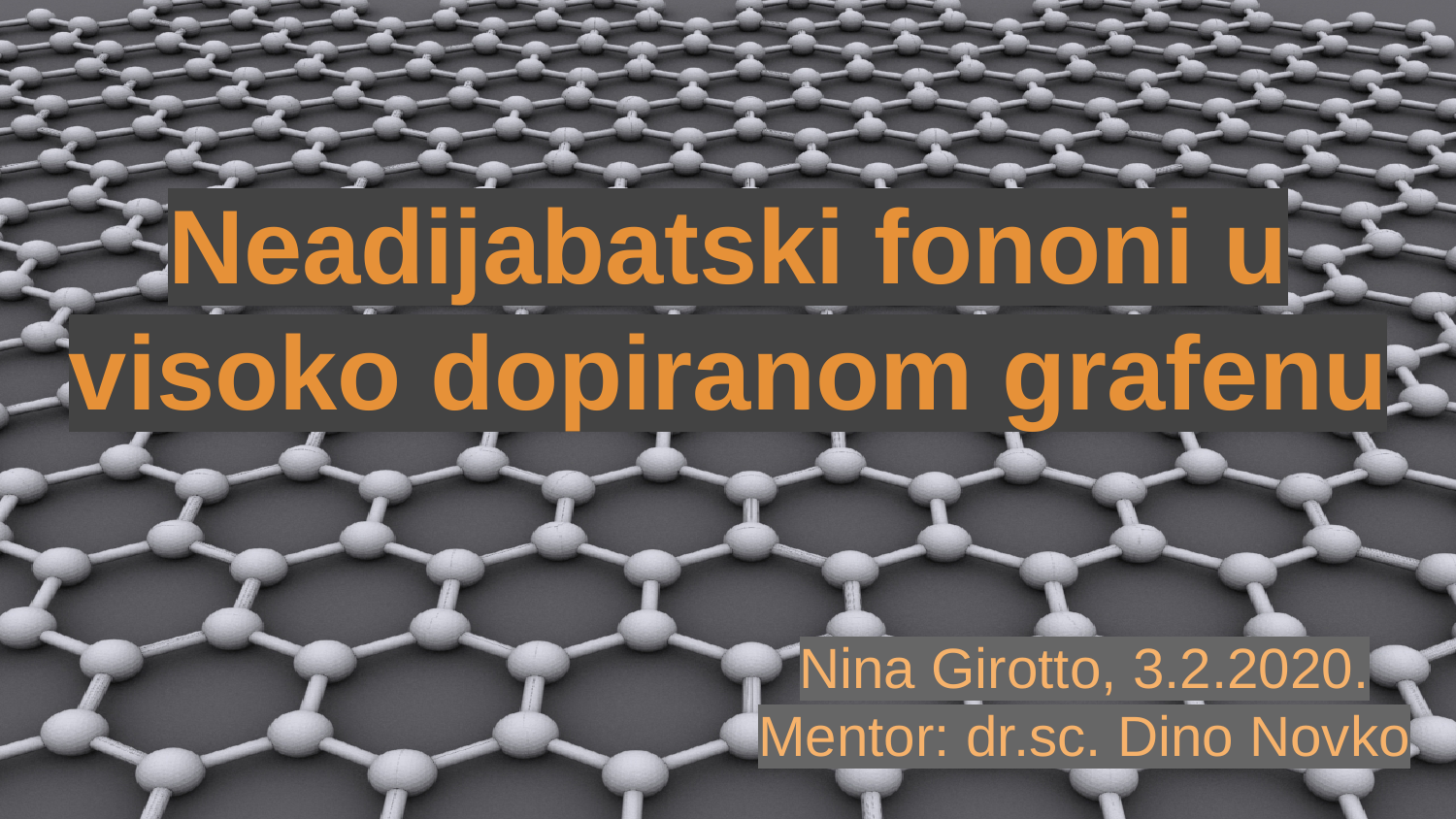

# Neadijabatski fononi u visoko dopiranom grafenu
Nina Girotto, 3.2.2020.
Mentor: dr.sc. Dino Novko